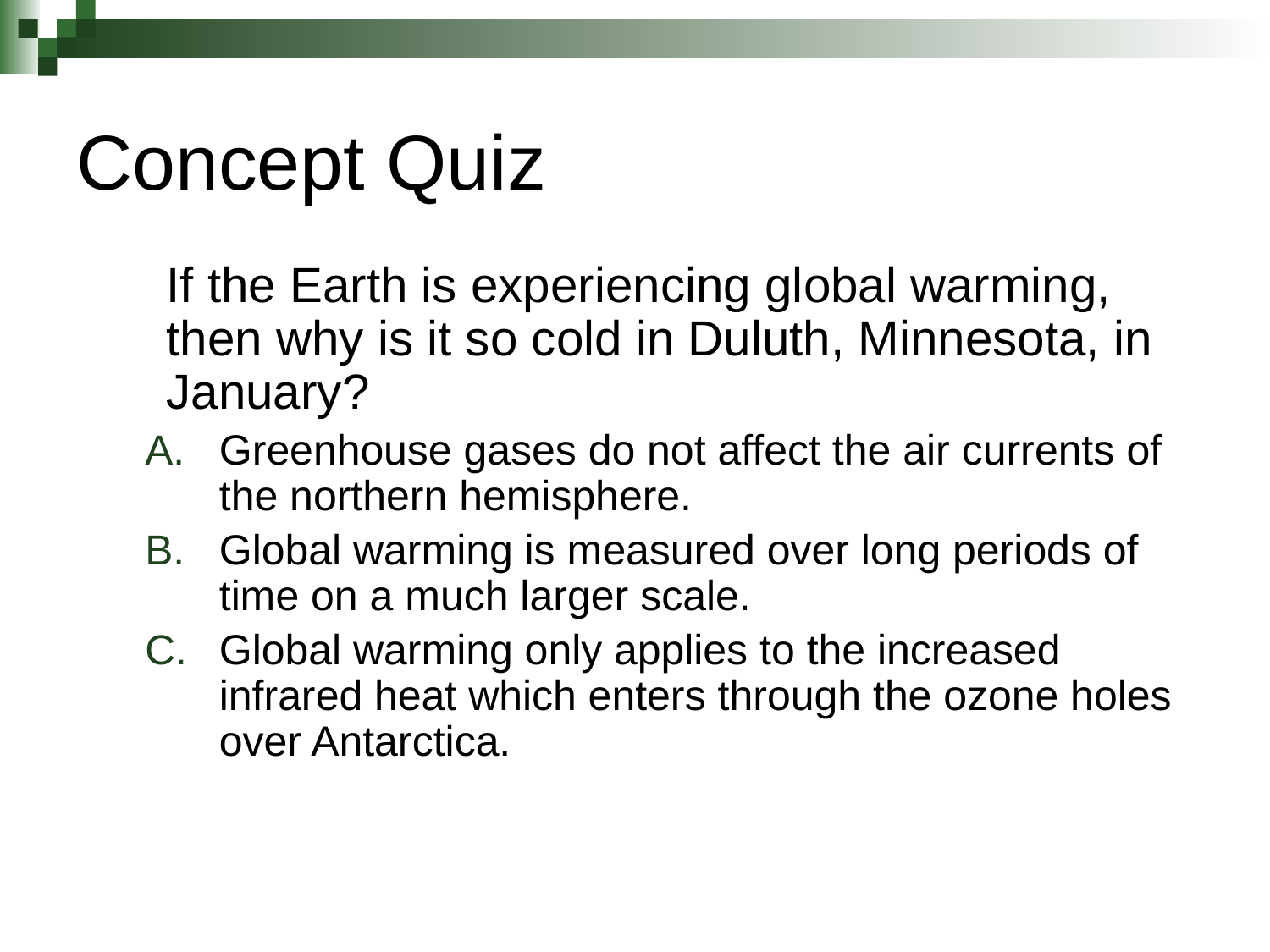

# Concept Quiz
	If the Earth is experiencing global warming, then why is it so cold in Duluth, Minnesota, in January?
Greenhouse gases do not affect the air currents of the northern hemisphere.
Global warming is measured over long periods of time on a much larger scale.
Global warming only applies to the increased infrared heat which enters through the ozone holes over Antarctica.